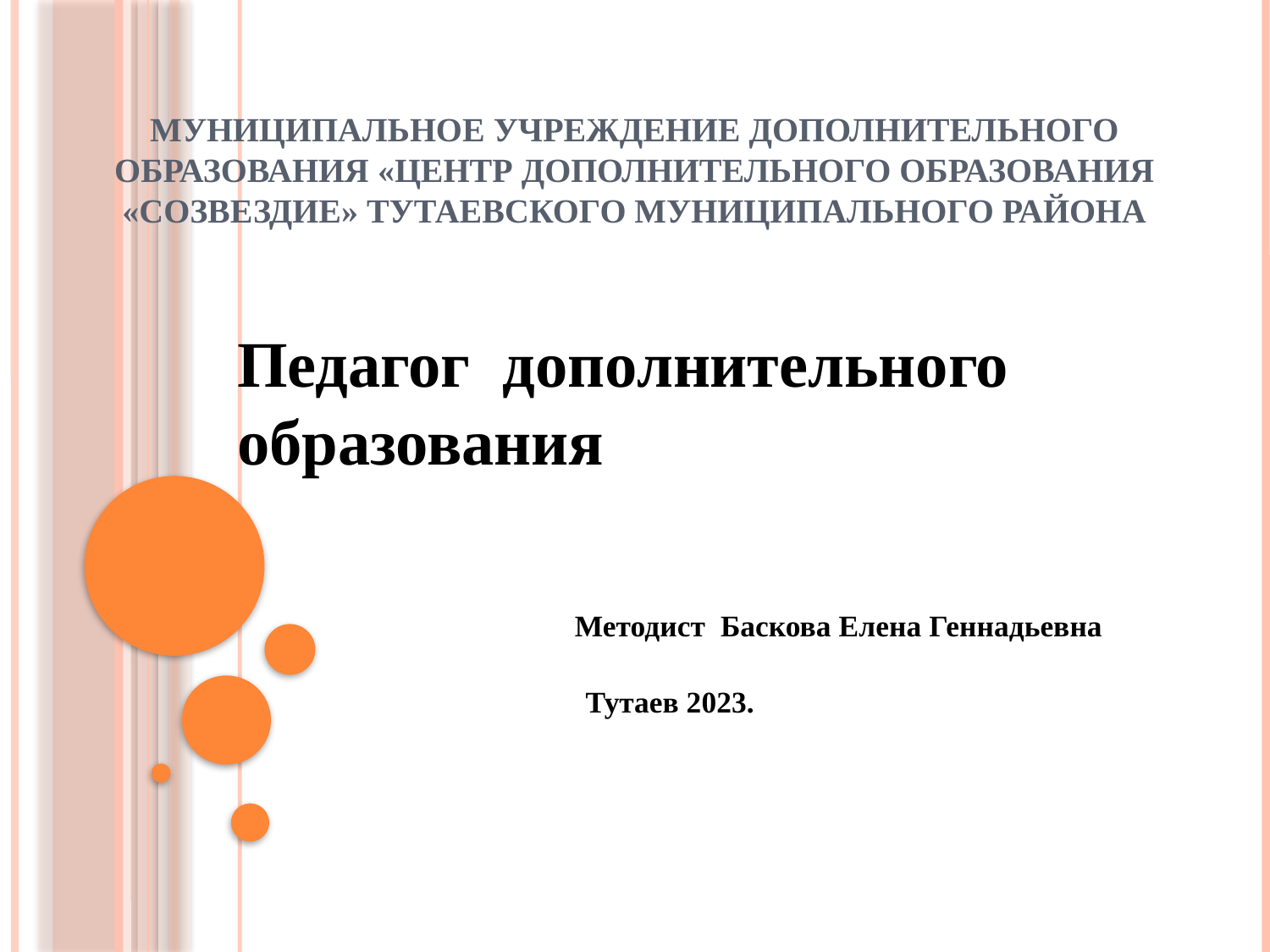

# Муниципальное учреждение дополнительного образования «Центр дополнительного образования «Созвездие» Тутаевского муниципального района
Педагог  дополнительного образования

Методист  Баскова Елена Геннадьевна

Тутаев 2023.